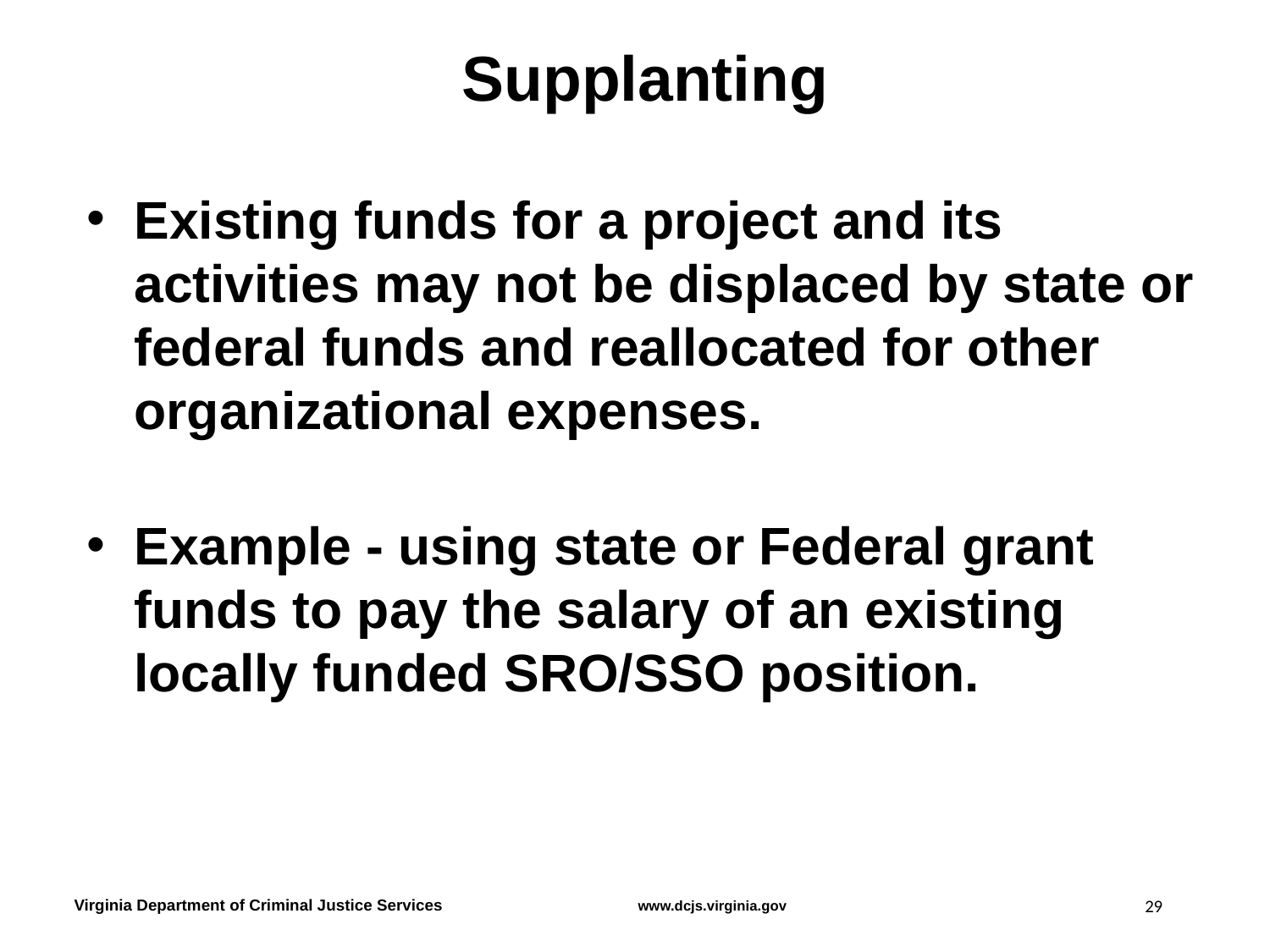

# Supplanting
Existing funds for a project and its activities may not be displaced by state or federal funds and reallocated for other organizational expenses.

Example - using state or Federal grant funds to pay the salary of an existing locally funded SRO/SSO position.
29